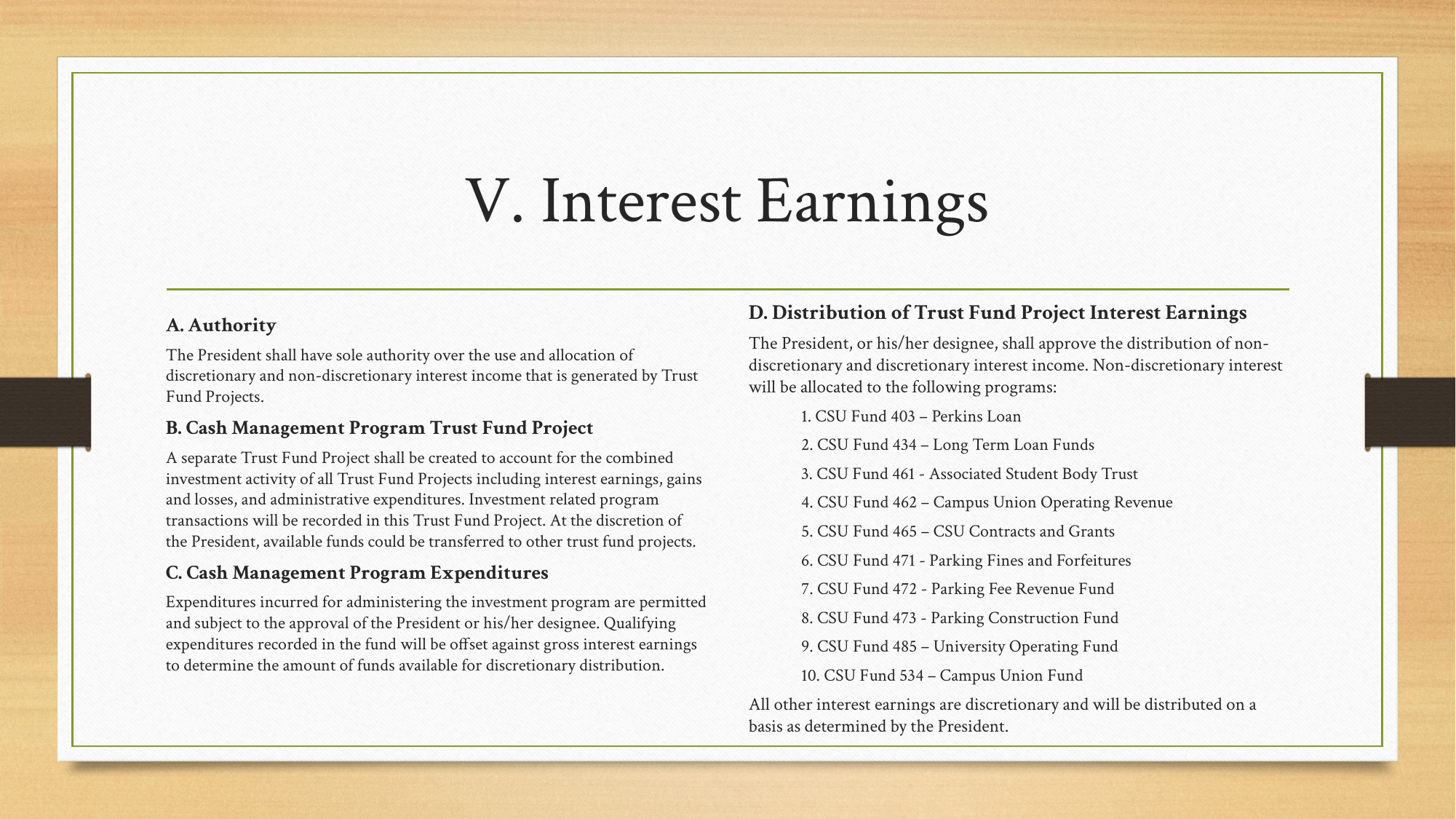

# V. Interest Earnings
D. Distribution of Trust Fund Project Interest Earnings
The President, or his/her designee, shall approve the distribution of non-discretionary and discretionary interest income. Non-discretionary interest will be allocated to the following programs:
	1. CSU Fund 403 – Perkins Loan
	2. CSU Fund 434 – Long Term Loan Funds
	3. CSU Fund 461 - Associated Student Body Trust
	4. CSU Fund 462 – Campus Union Operating Revenue
	5. CSU Fund 465 – CSU Contracts and Grants
	6. CSU Fund 471 - Parking Fines and Forfeitures
	7. CSU Fund 472 - Parking Fee Revenue Fund
	8. CSU Fund 473 - Parking Construction Fund
	9. CSU Fund 485 – University Operating Fund
	10. CSU Fund 534 – Campus Union Fund
All other interest earnings are discretionary and will be distributed on a basis as determined by the President.
A. Authority
The President shall have sole authority over the use and allocation of discretionary and non-discretionary interest income that is generated by Trust Fund Projects.
B. Cash Management Program Trust Fund Project
A separate Trust Fund Project shall be created to account for the combined investment activity of all Trust Fund Projects including interest earnings, gains and losses, and administrative expenditures. Investment related program transactions will be recorded in this Trust Fund Project. At the discretion of the President, available funds could be transferred to other trust fund projects.
C. Cash Management Program Expenditures
Expenditures incurred for administering the investment program are permitted and subject to the approval of the President or his/her designee. Qualifying expenditures recorded in the fund will be offset against gross interest earnings to determine the amount of funds available for discretionary distribution.